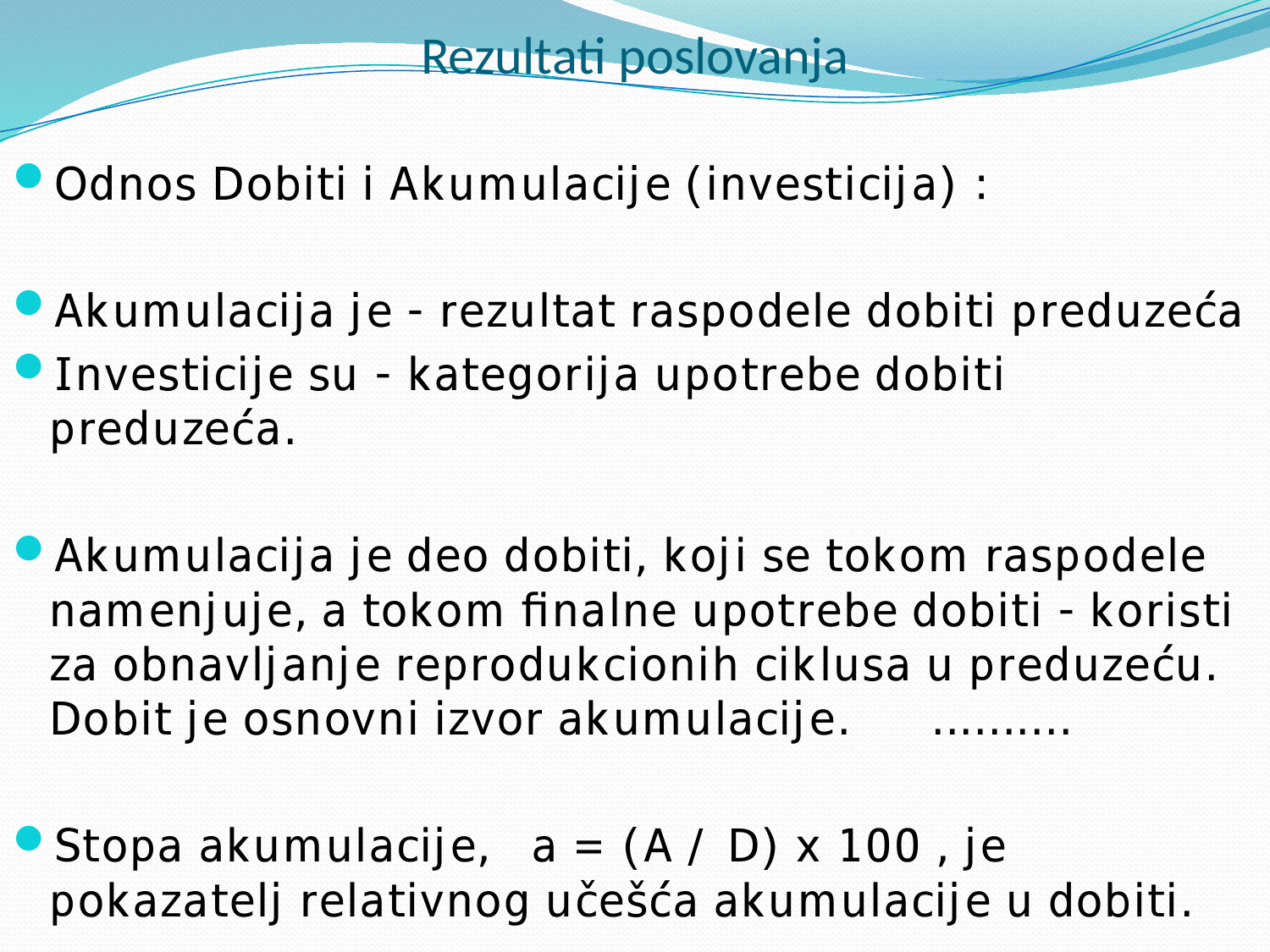

# Rezultati poslovanja
Odnos Dobiti i Akumulacije (investicija) :

Akumulacija je - rezultat raspodele dobiti preduzeća
Investicije su - kategorija upotrebe dobiti 				   preduzeća.

Akumulacija je deo dobiti, koji se tokom raspodele namenjuje, a tokom finalne upotrebe dobiti - koristi za obnavljanje reprodukcionih ciklusa u preduzeću.  Dobit je osnovni izvor akumulacije.      ..........

Stopa akumulacije,   a = (A / D) x 100 , je pokazatelj relativnog učešća akumulacije u dobiti.